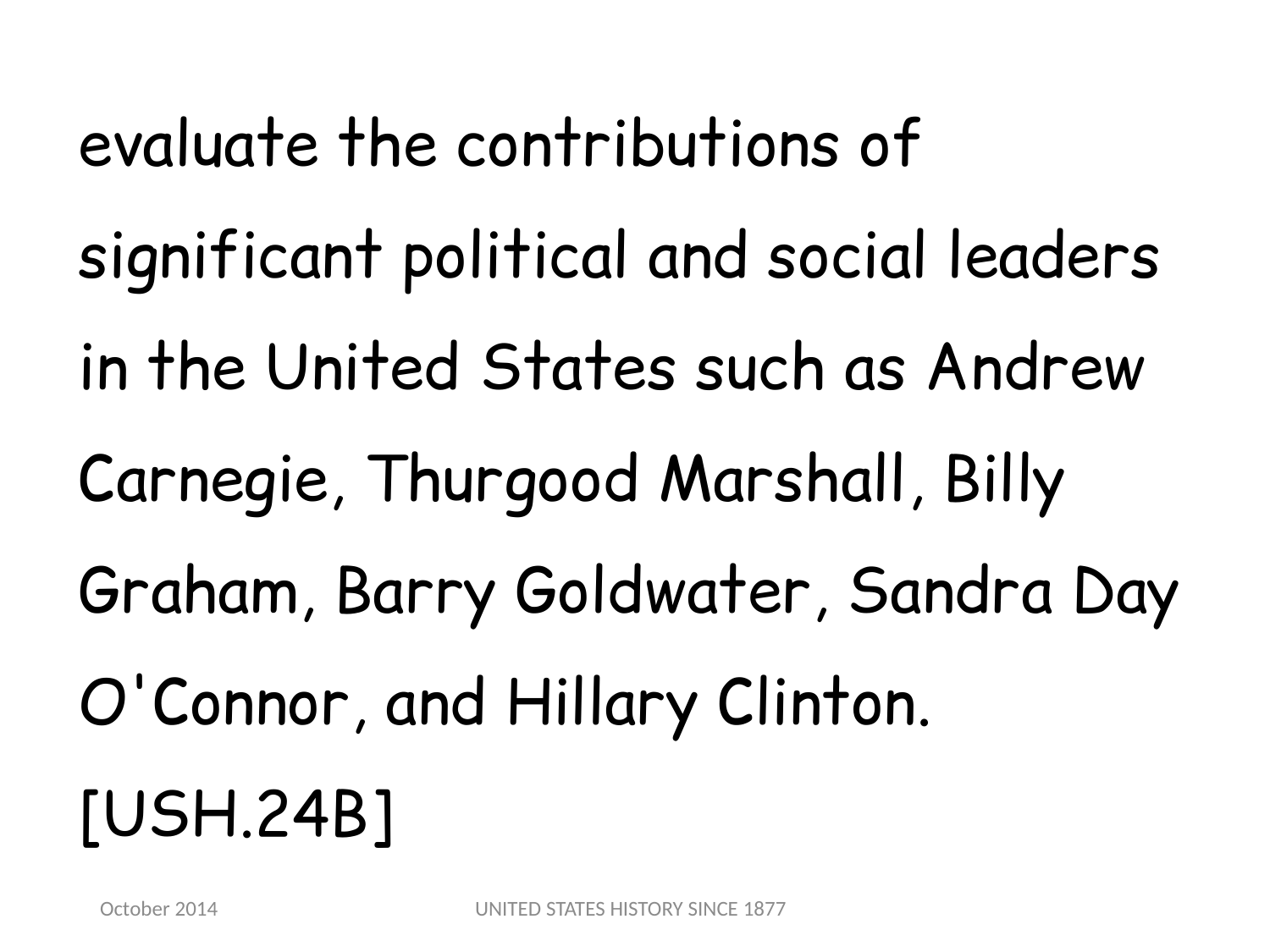

evaluate the contributions of significant political and social leaders in the United States such as Andrew Carnegie, Thurgood Marshall, Billy Graham, Barry Goldwater, Sandra Day O'Connor, and Hillary Clinton.[USH.24B]
October 2014
UNITED STATES HISTORY SINCE 1877